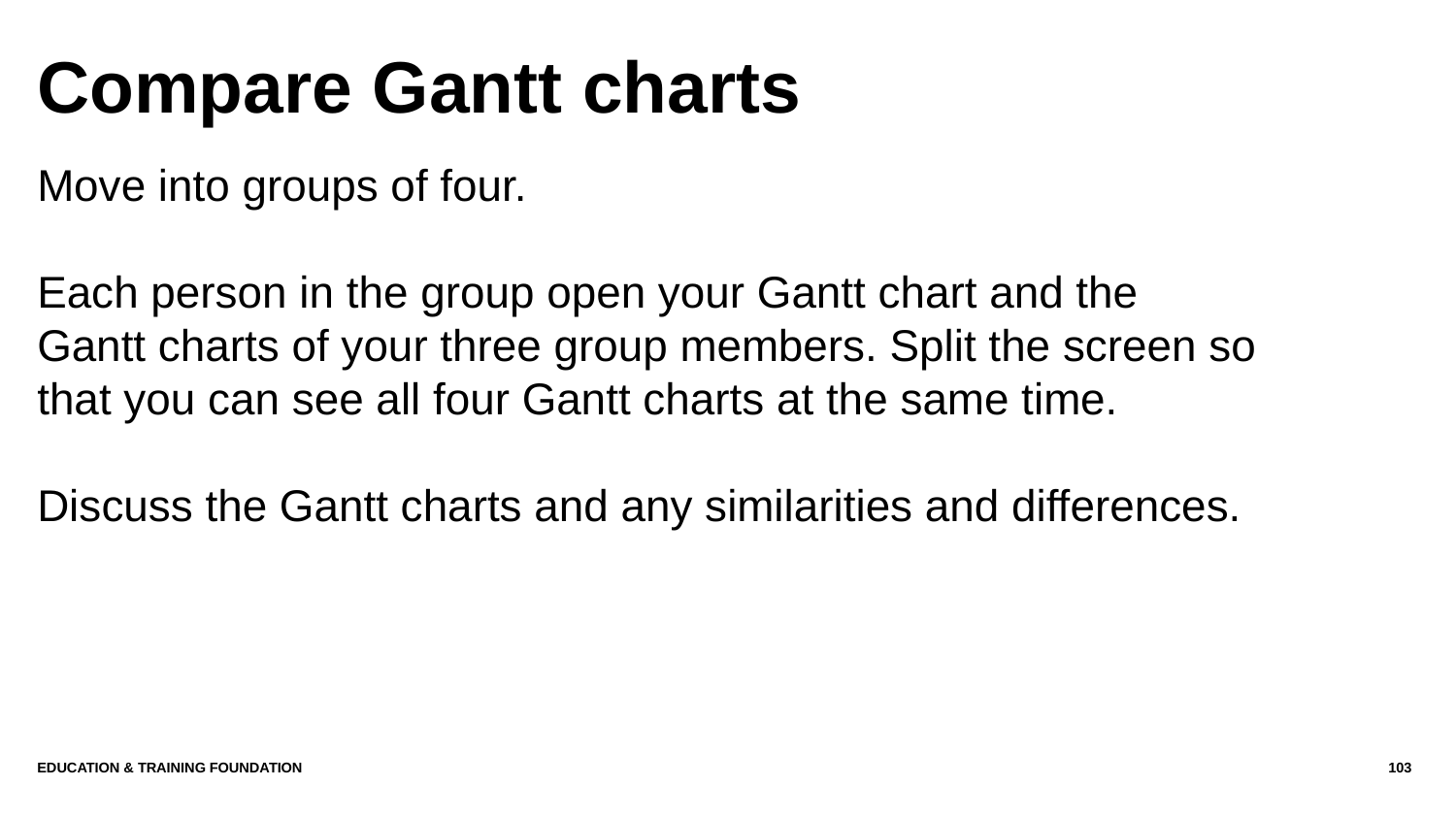

# Compare Gantt charts
Move into groups of four.

Each person in the group open your Gantt chart and the Gantt charts of your three group members. Split the screen so that you can see all four Gantt charts at the same time.

Discuss the Gantt charts and any similarities and differences.

Education & Training Foundation
103